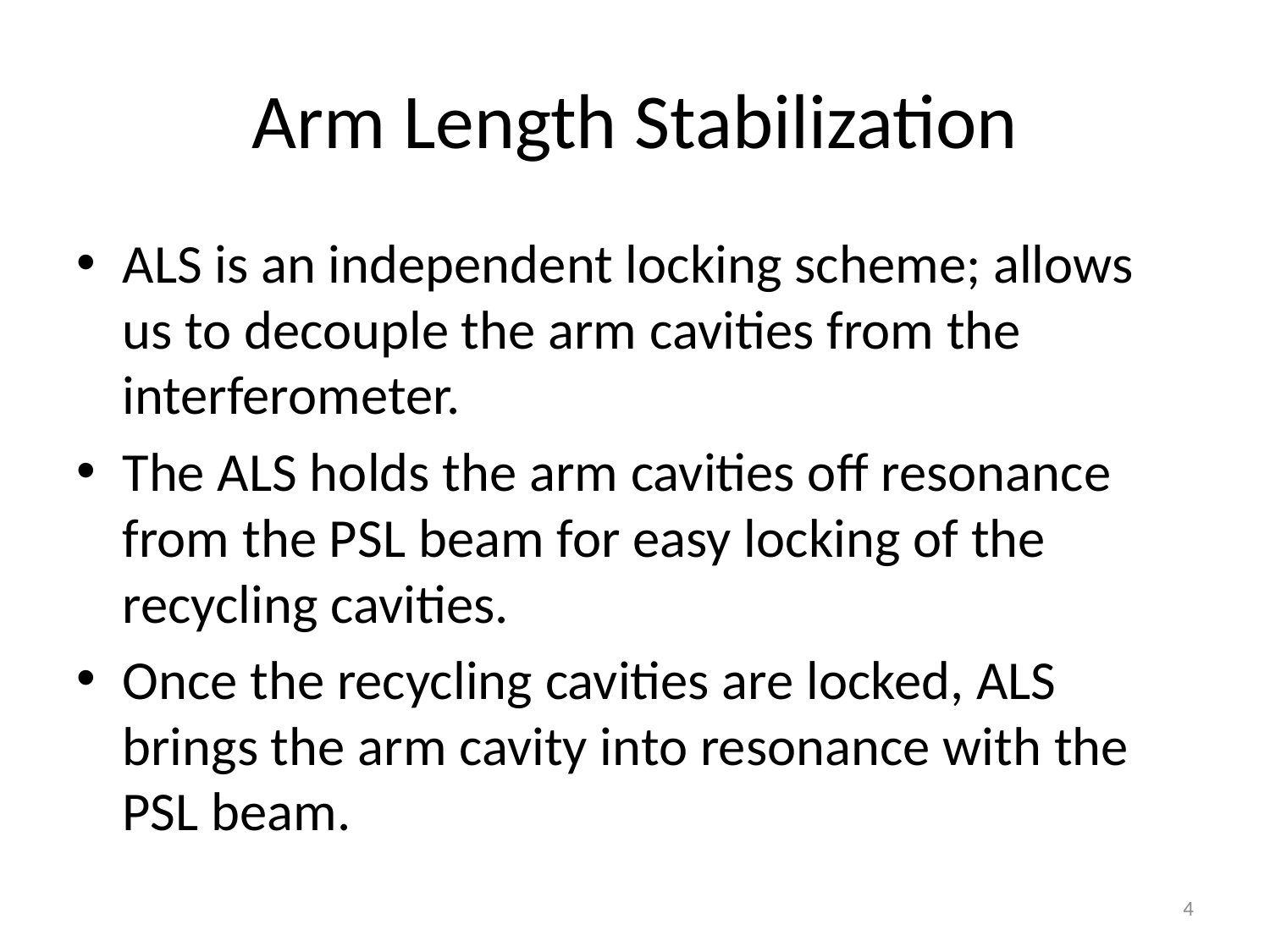

# Arm Length Stabilization
ALS is an independent locking scheme; allows us to decouple the arm cavities from the interferometer.
The ALS holds the arm cavities off resonance from the PSL beam for easy locking of the recycling cavities.
Once the recycling cavities are locked, ALS brings the arm cavity into resonance with the PSL beam.
4